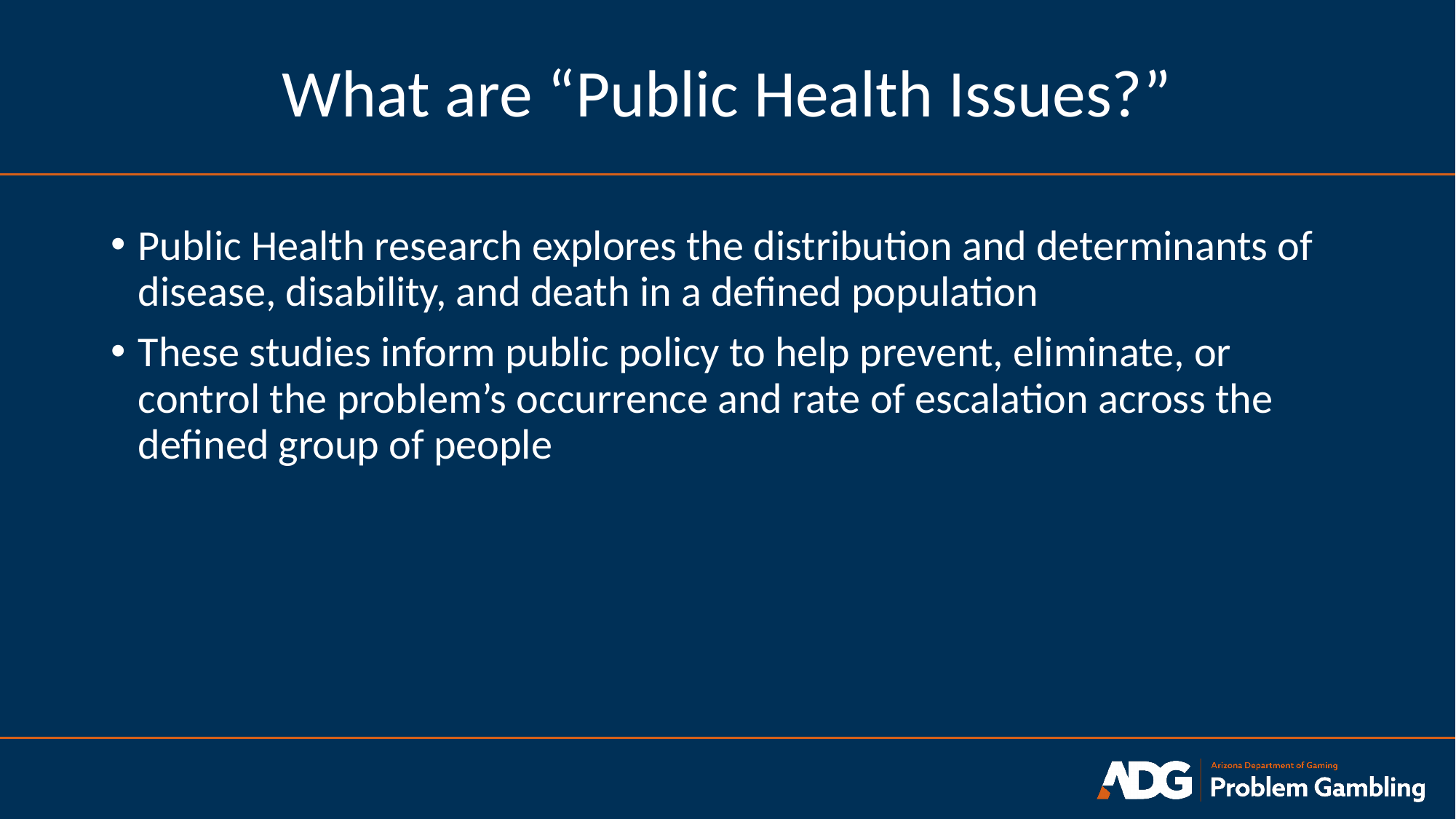

# What are “Public Health Issues?”
Public Health research explores the distribution and determinants of disease, disability, and death in a defined population
These studies inform public policy to help prevent, eliminate, or control the problem’s occurrence and rate of escalation across the defined group of people